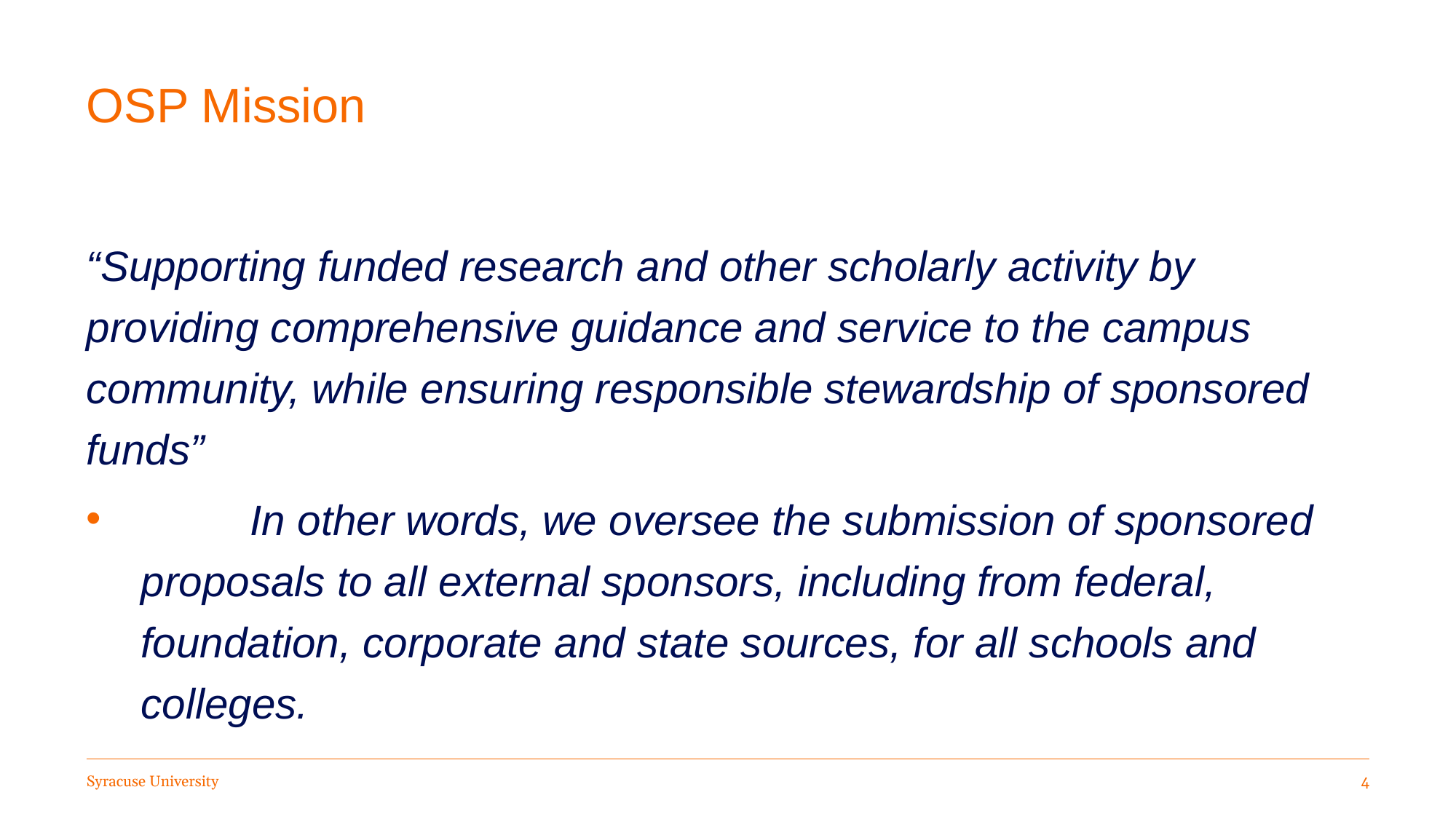

# OSP Mission
“Supporting funded research and other scholarly activity by providing comprehensive guidance and service to the campus community, while ensuring responsible stewardship of sponsored funds”
	In other words, we oversee the submission of sponsored proposals to all external sponsors, including from federal, foundation, corporate and state sources, for all schools and colleges.